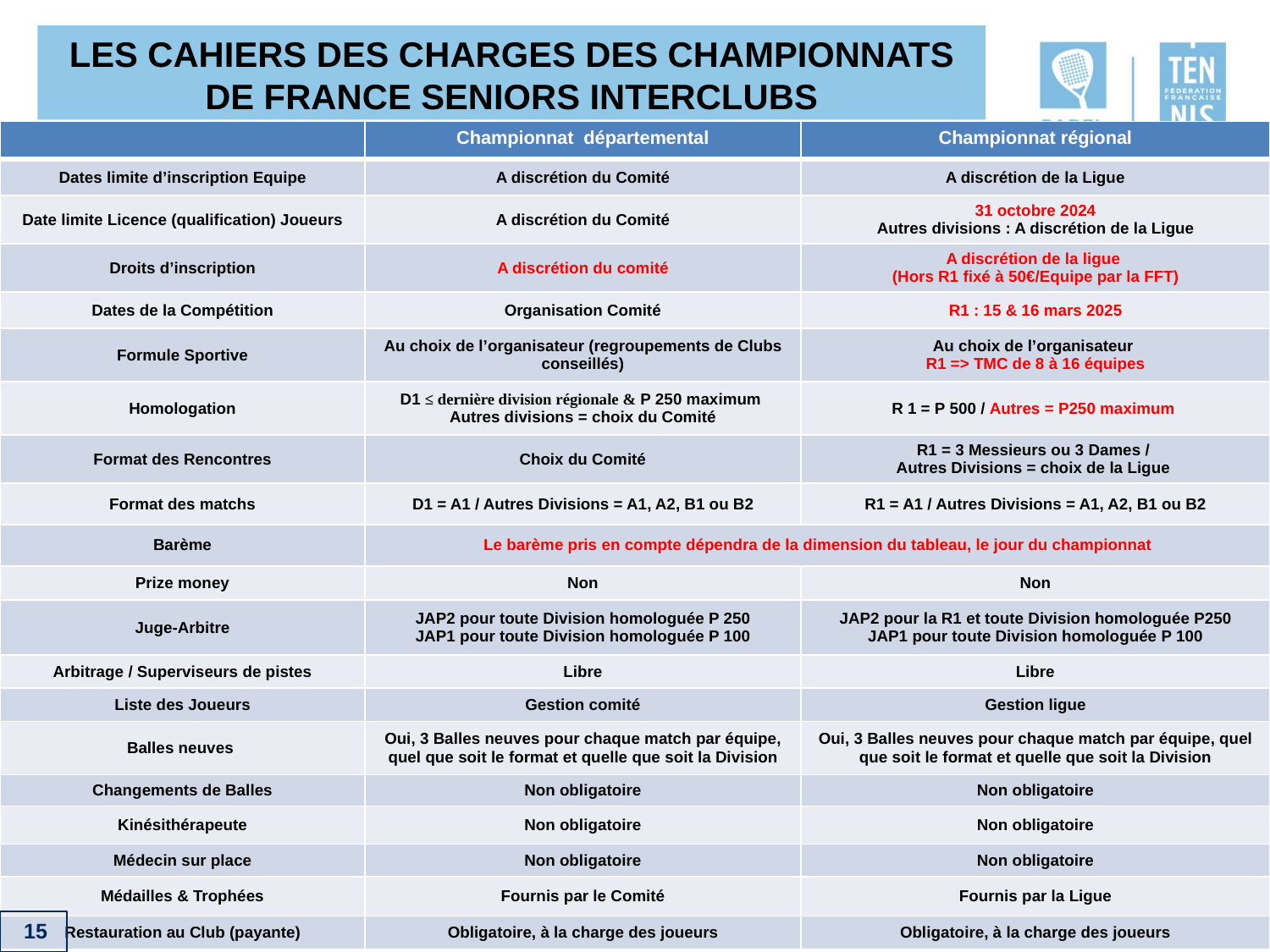

# LES CAHIERS DES CHARGES DES CHAMPIONNATS DE FRANCE SENIORS INTERCLUBS
|  | Championnat départemental | Championnat régional |
| --- | --- | --- |
| Dates limite d’inscription Equipe | A discrétion du Comité | A discrétion de la Ligue |
| Date limite Licence (qualification) Joueurs | A discrétion du Comité | 31 octobre 2024 Autres divisions : A discrétion de la Ligue |
| Droits d’inscription | A discrétion du comité | A discrétion de la ligue (Hors R1 fixé à 50€/Equipe par la FFT) |
| Dates de la Compétition | Organisation Comité | R1 : 15 & 16 mars 2025 |
| Formule Sportive | Au choix de l’organisateur (regroupements de Clubs conseillés) | Au choix de l’organisateur R1 => TMC de 8 à 16 équipes |
| Homologation | D1 ≤ dernière division régionale & P 250 maximum Autres divisions = choix du Comité | R 1 = P 500 / Autres = P250 maximum |
| Format des Rencontres | Choix du Comité | R1 = 3 Messieurs ou 3 Dames / Autres Divisions = choix de la Ligue |
| Format des matchs | D1 = A1 / Autres Divisions = A1, A2, B1 ou B2 | R1 = A1 / Autres Divisions = A1, A2, B1 ou B2 |
| Barème | Le barème pris en compte dépendra de la dimension du tableau, le jour du championnat |  |
| Prize money | Non | Non |
| Juge-Arbitre | JAP2 pour toute Division homologuée P 250 JAP1 pour toute Division homologuée P 100 | JAP2 pour la R1 et toute Division homologuée P250 JAP1 pour toute Division homologuée P 100 |
| Arbitrage / Superviseurs de pistes | Libre | Libre |
| Liste des Joueurs | Gestion comité | Gestion ligue |
| Balles neuves | Oui, 3 Balles neuves pour chaque match par équipe, quel que soit le format et quelle que soit la Division | Oui, 3 Balles neuves pour chaque match par équipe, quel que soit le format et quelle que soit la Division |
| Changements de Balles | Non obligatoire | Non obligatoire |
| Kinésithérapeute | Non obligatoire | Non obligatoire |
| Médecin sur place | Non obligatoire | Non obligatoire |
| Médailles & Trophées | Fournis par le Comité | Fournis par la Ligue |
| Restauration au Club (payante) | Obligatoire, à la charge des joueurs | Obligatoire, à la charge des joueurs |

 15